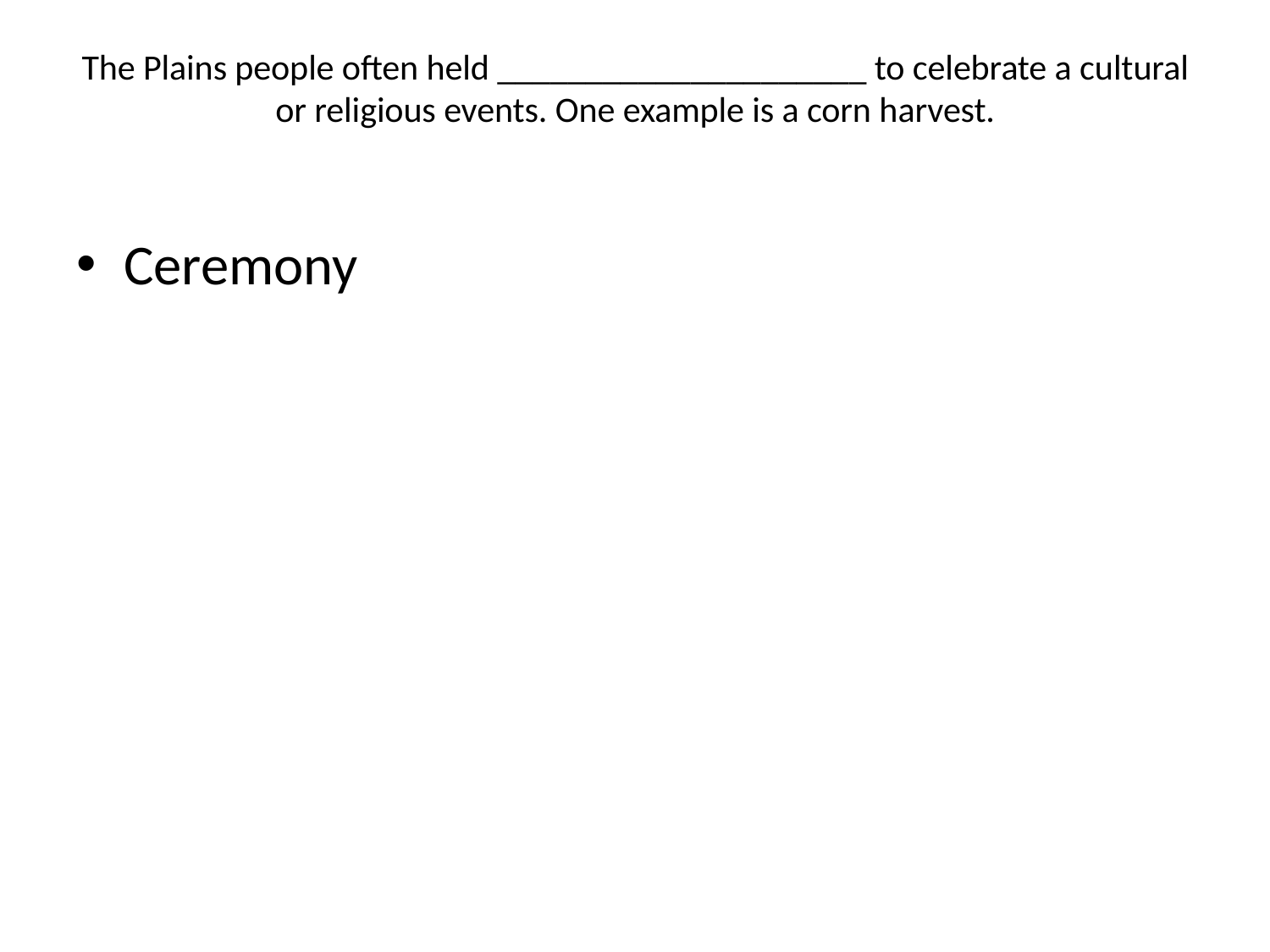

# The Plains people often held _____________________ to celebrate a cultural or religious events. One example is a corn harvest.
Ceremony